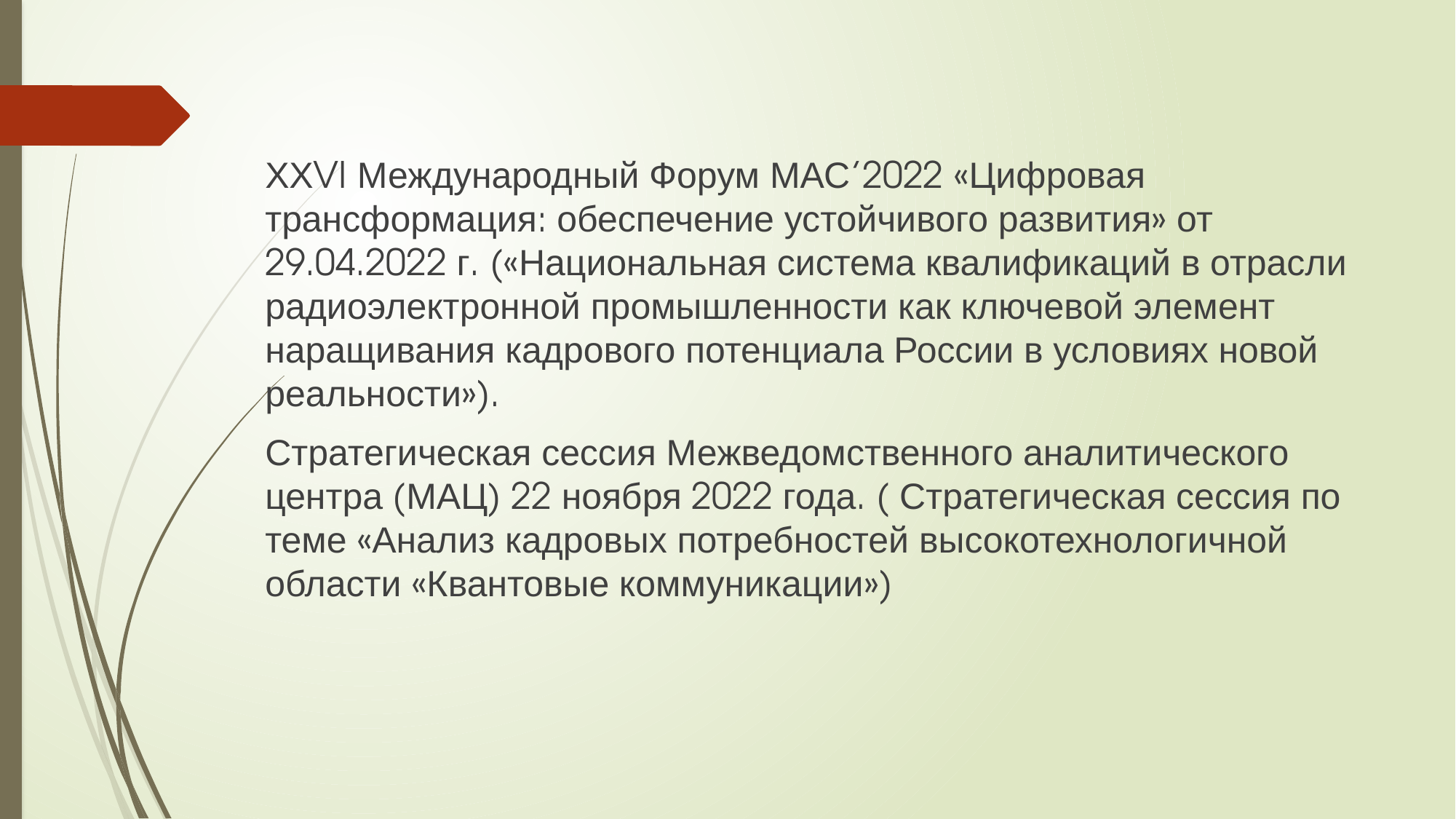

ХХVI Международный Форум МАС’2022 «Цифровая трансформация: обеспечение устойчивого развития» от 29.04.2022 г. («Национальная система квалификаций в отрасли радиоэлектронной промышленности как ключевой элемент наращивания кадрового потенциала России в условиях новой реальности»).
Стратегическая сессия Межведомственного аналитического центра (МАЦ) 22 ноября 2022 года. ( Стратегическая сессия по теме «Анализ кадровых потребностей высокотехнологичной области «Квантовые коммуникации»)